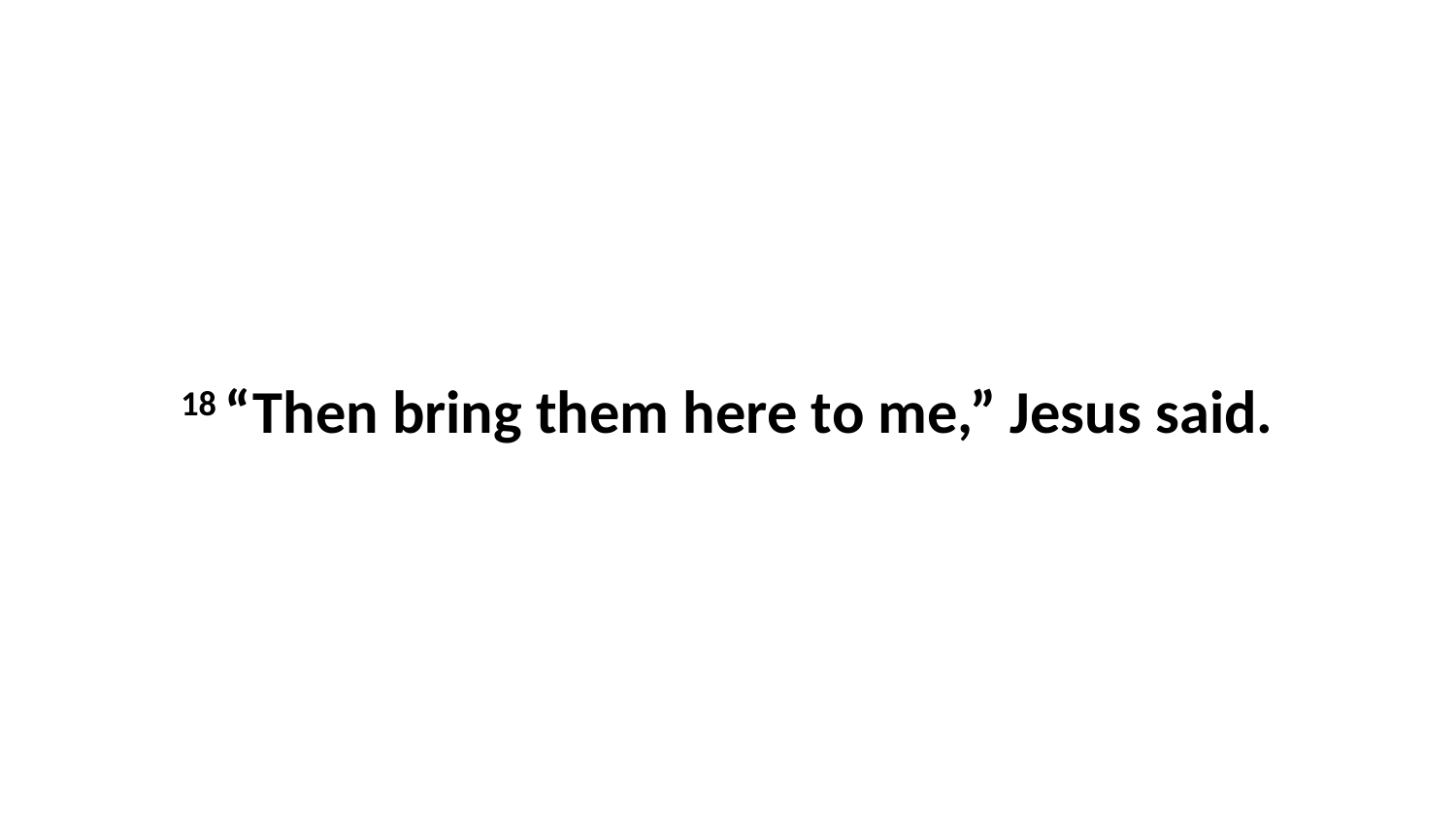

18 “Then bring them here to me,” Jesus said.